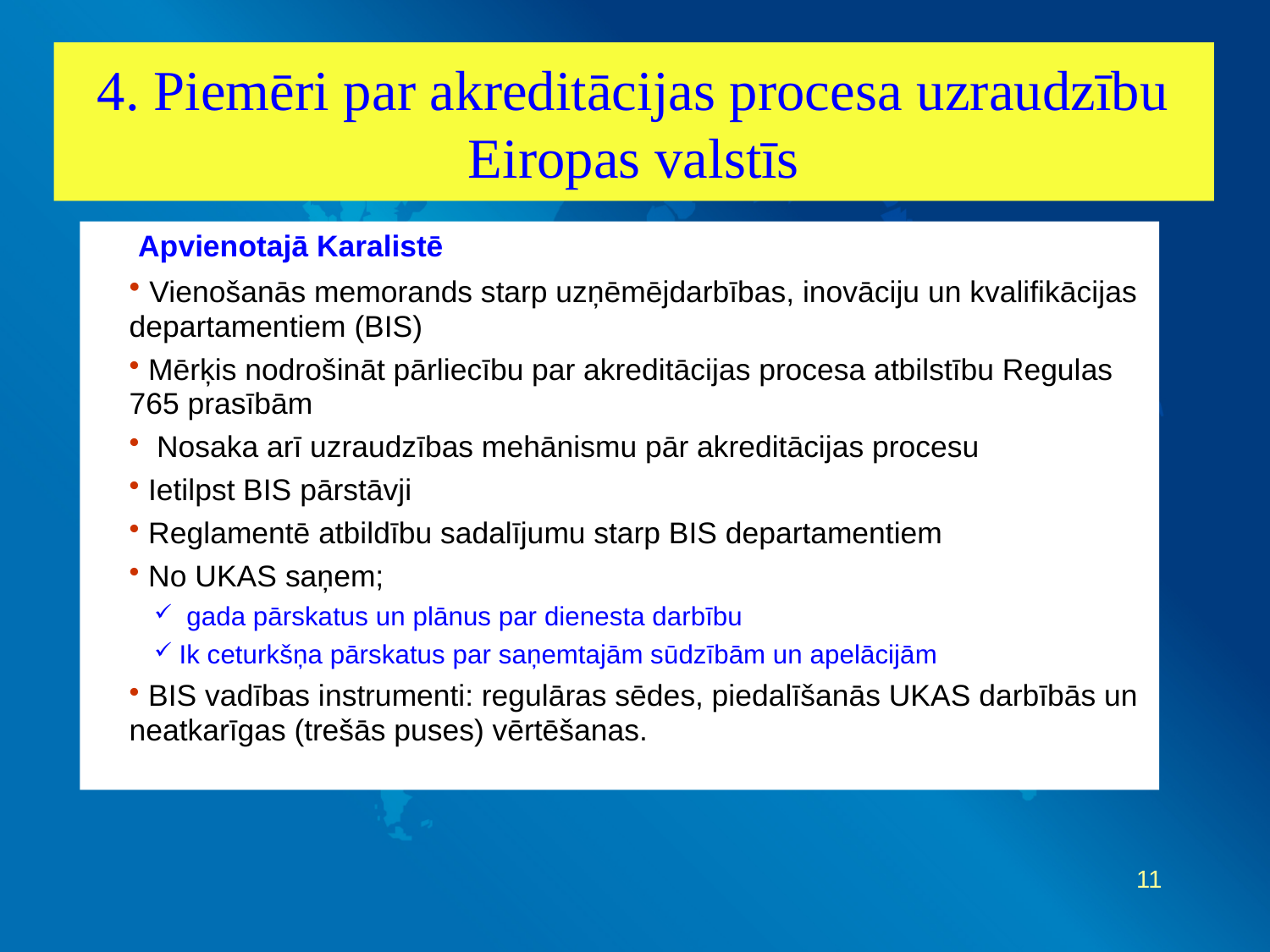

4. Piemēri par akreditācijas procesa uzraudzību Eiropas valstīs
 Apvienotajā Karalistē
 Vienošanās memorands starp uzņēmējdarbības, inovāciju un kvalifikācijas departamentiem (BIS)
 Mērķis nodrošināt pārliecību par akreditācijas procesa atbilstību Regulas 765 prasībām
  Nosaka arī uzraudzības mehānismu pār akreditācijas procesu
 Ietilpst BIS pārstāvji
 Reglamentē atbildību sadalījumu starp BIS departamentiem
 No UKAS saņem;
 gada pārskatus un plānus par dienesta darbību
Ik ceturkšņa pārskatus par saņemtajām sūdzībām un apelācijām
 BIS vadības instrumenti: regulāras sēdes, piedalīšanās UKAS darbībās un neatkarīgas (trešās puses) vērtēšanas.
11